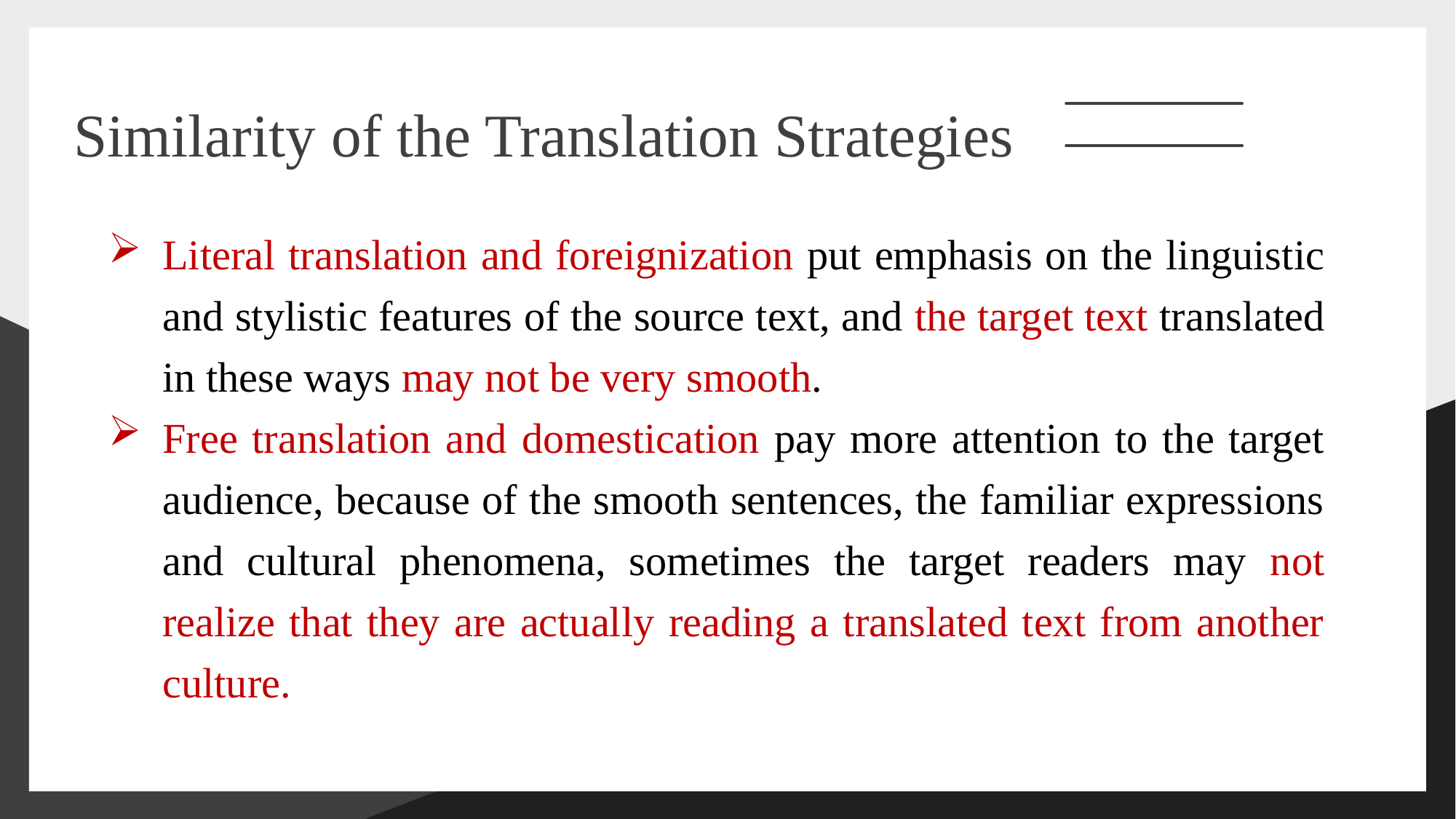

Similarity of the Translation Strategies
Literal translation and foreignization put emphasis on the linguistic and stylistic features of the source text, and the target text translated in these ways may not be very smooth.
Free translation and domestication pay more attention to the target audience, because of the smooth sentences, the familiar expressions and cultural phenomena, sometimes the target readers may not realize that they are actually reading a translated text from another culture.